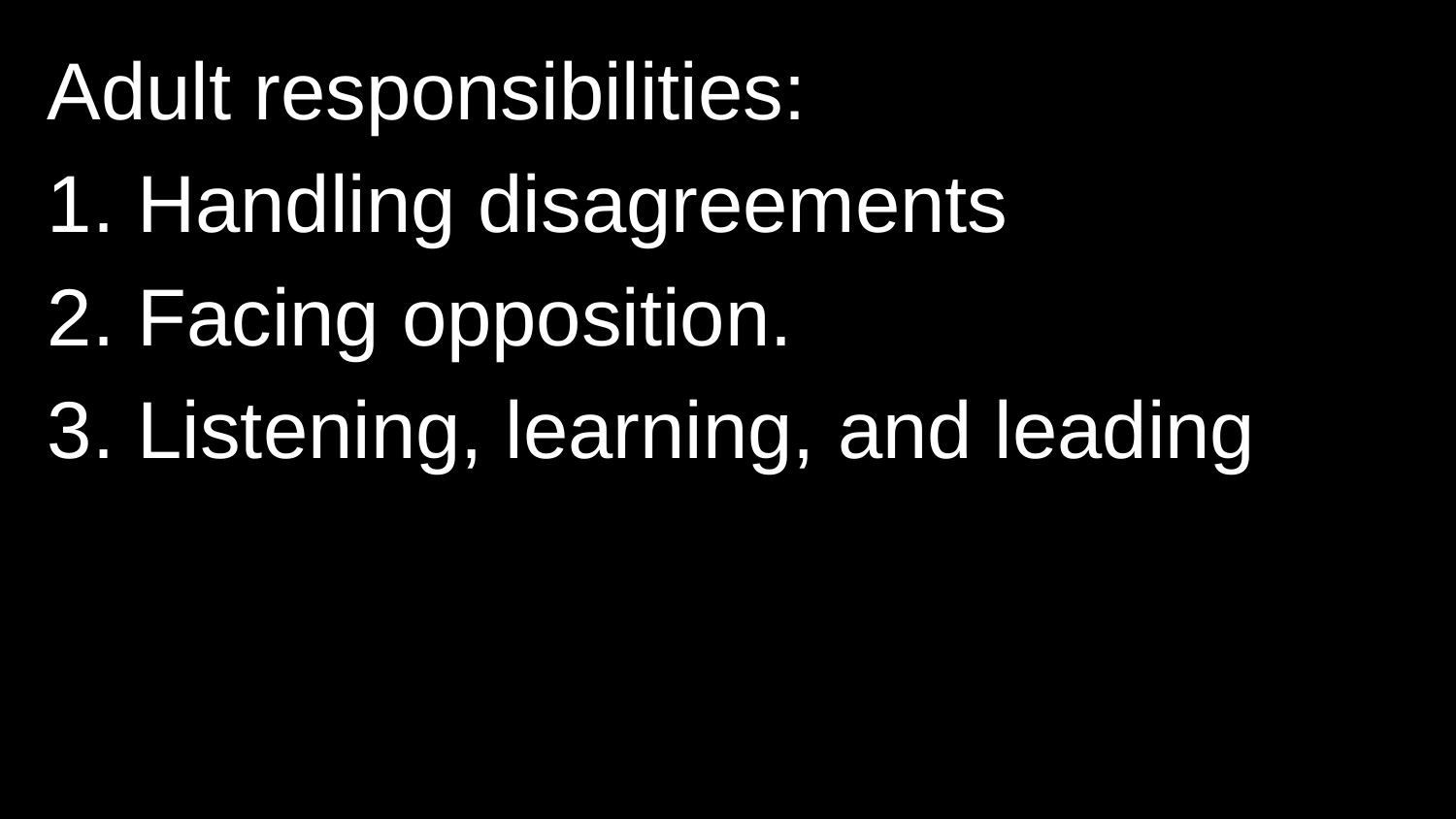

Adult responsibilities:
 Handling disagreements
2. Facing opposition.
3. Listening, learning, and leading